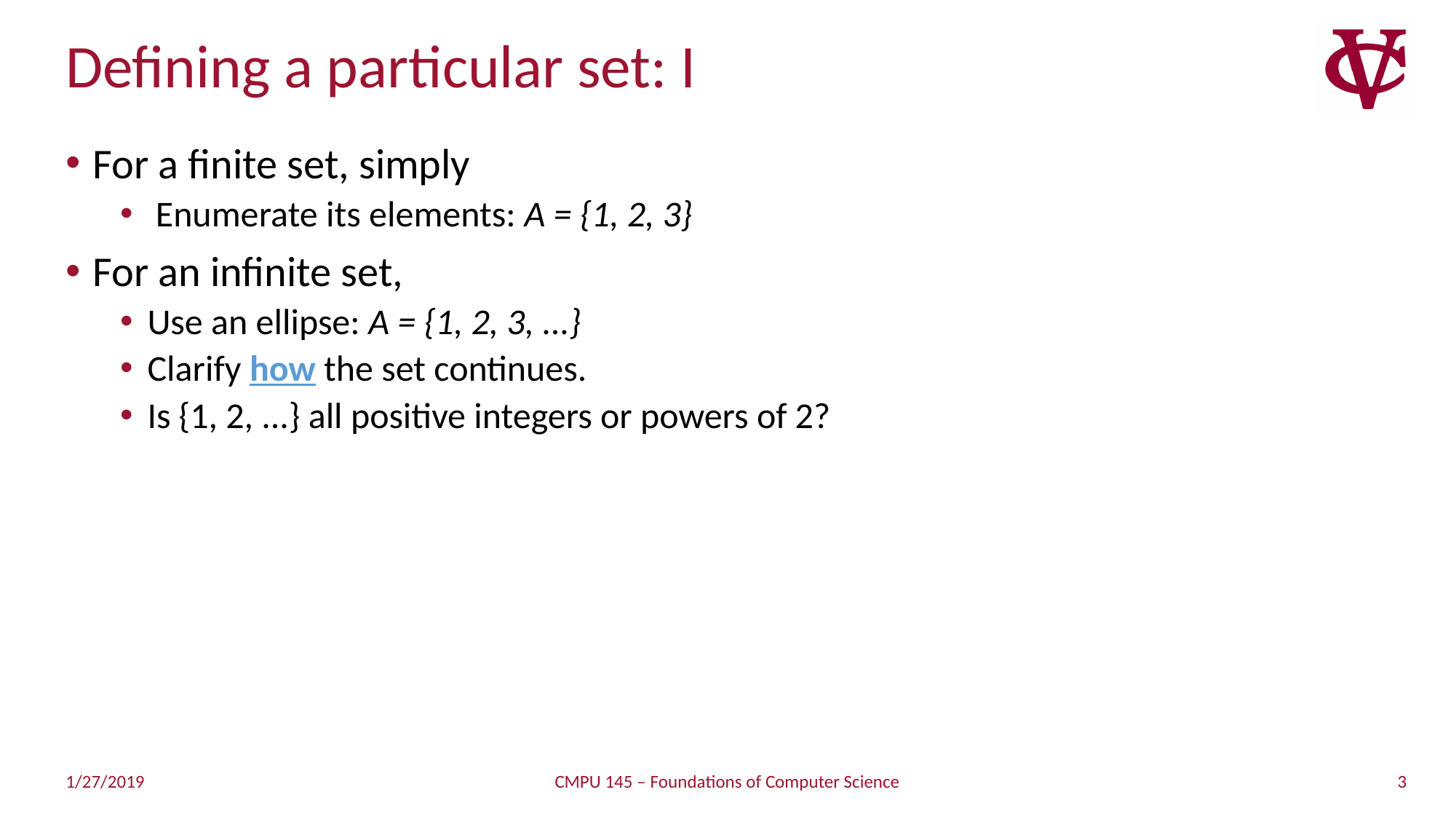

# Defining a particular set: I
For a finite set, simply
 Enumerate its elements: A = {1, 2, 3}
For an infinite set,
Use an ellipse: A = {1, 2, 3, ...}
Clarify how the set continues.
Is {1, 2, ...} all positive integers or powers of 2?
3
1/27/2019
CMPU 145 – Foundations of Computer Science